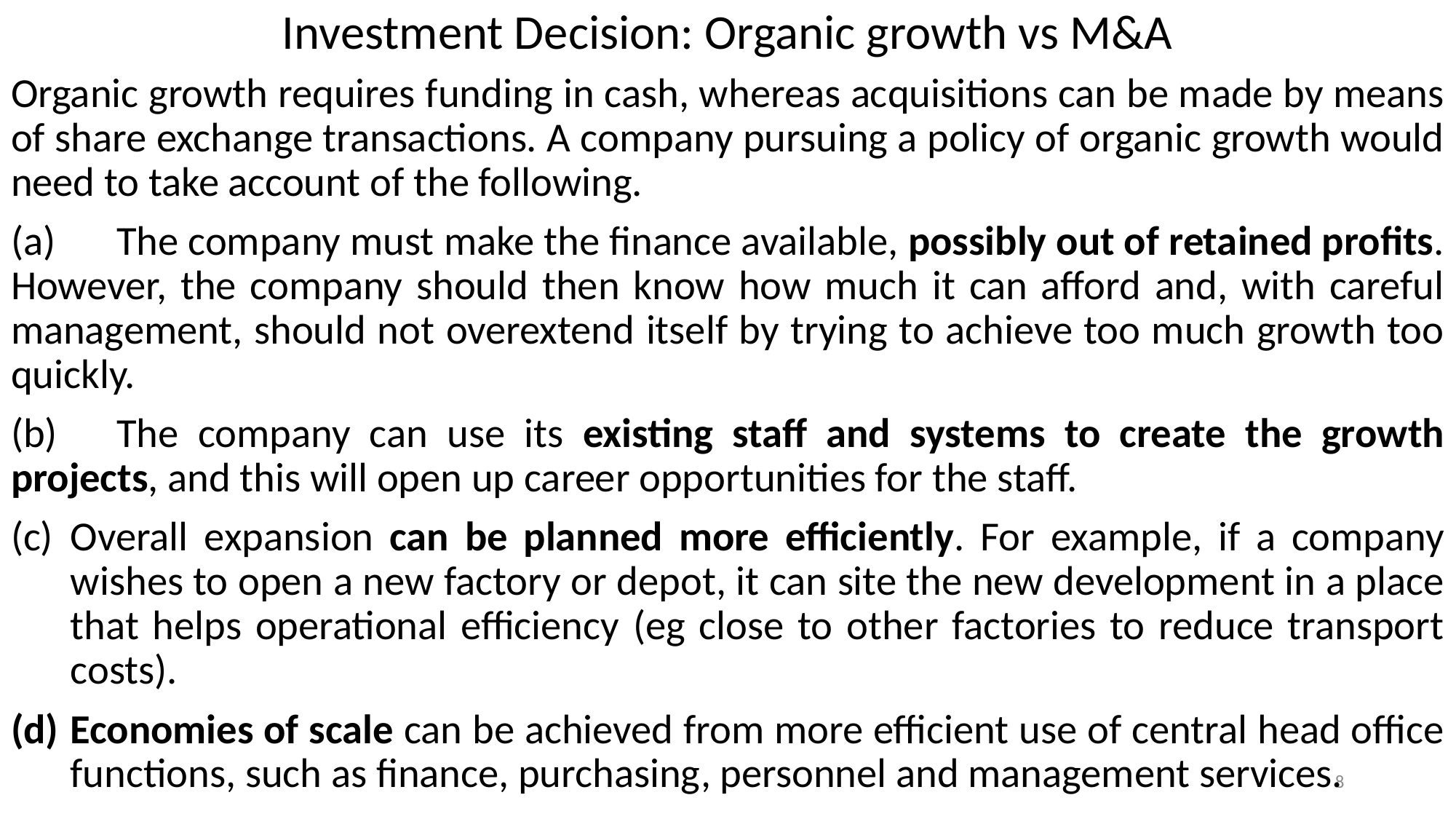

# Investment Decision: Organic growth vs M&A
Organic growth requires funding in cash, whereas acquisitions can be made by means of share exchange transactions. A company pursuing a policy of organic growth would need to take account of the following.
(a)	The company must make the finance available, possibly out of retained profits. However, the company should then know how much it can afford and, with careful management, should not overextend itself by trying to achieve too much growth too quickly.
(b)	The company can use its existing staff and systems to create the growth projects, and this will open up career opportunities for the staff.
Overall expansion can be planned more efficiently. For example, if a company wishes to open a new factory or depot, it can site the new development in a place that helps operational efficiency (eg close to other factories to reduce transport costs).
Economies of scale can be achieved from more efficient use of central head office functions, such as finance, purchasing, personnel and management services.

8